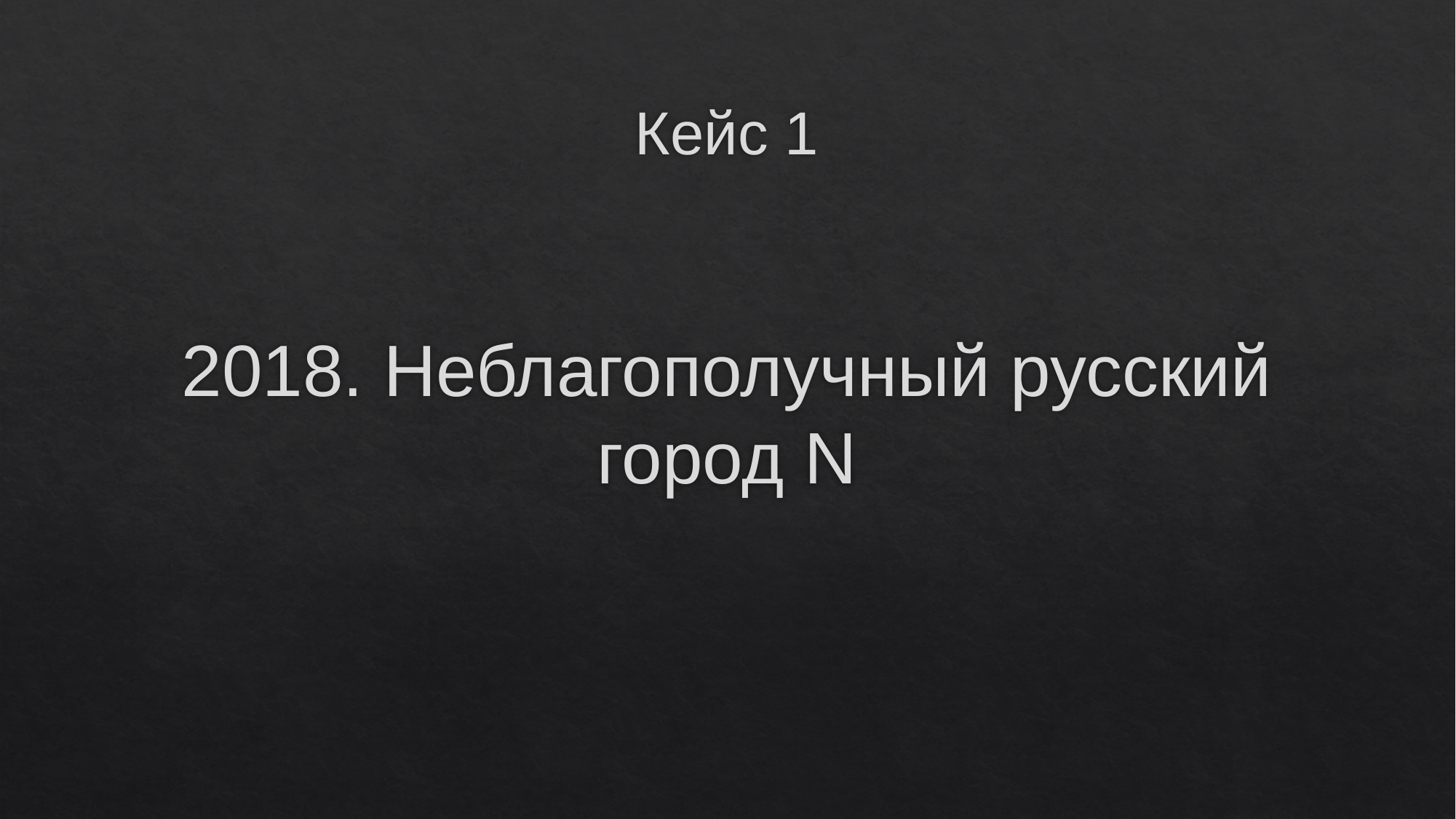

# Кейс 1

2018. Неблагополучный русский город N